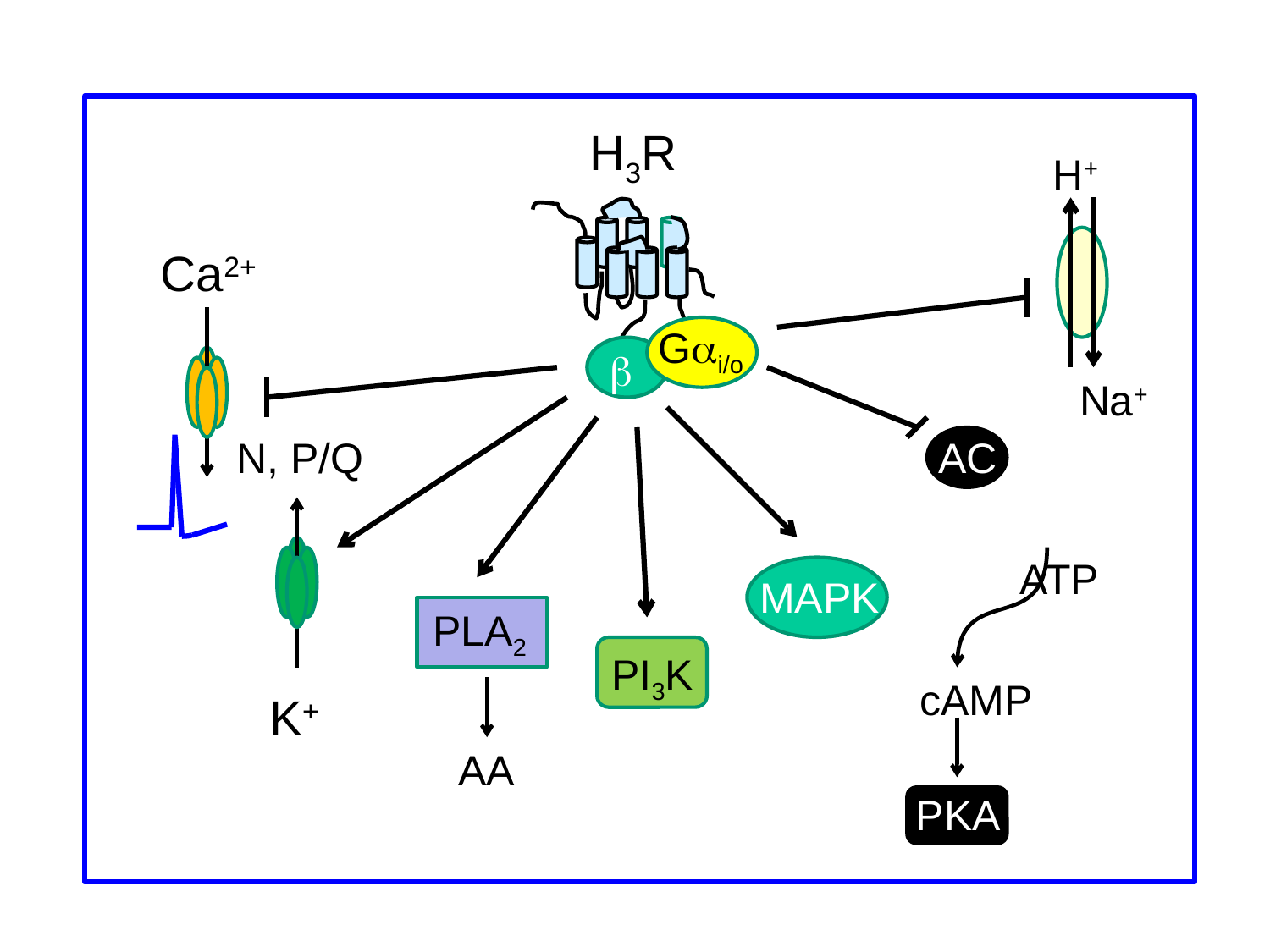

H3R
H+

Na+

Ca2+

Gαi/o

βγ

K+

MAPK

PLA2
AA
N, P/Q
AC

PI3K

ATP
cAMP
PKA